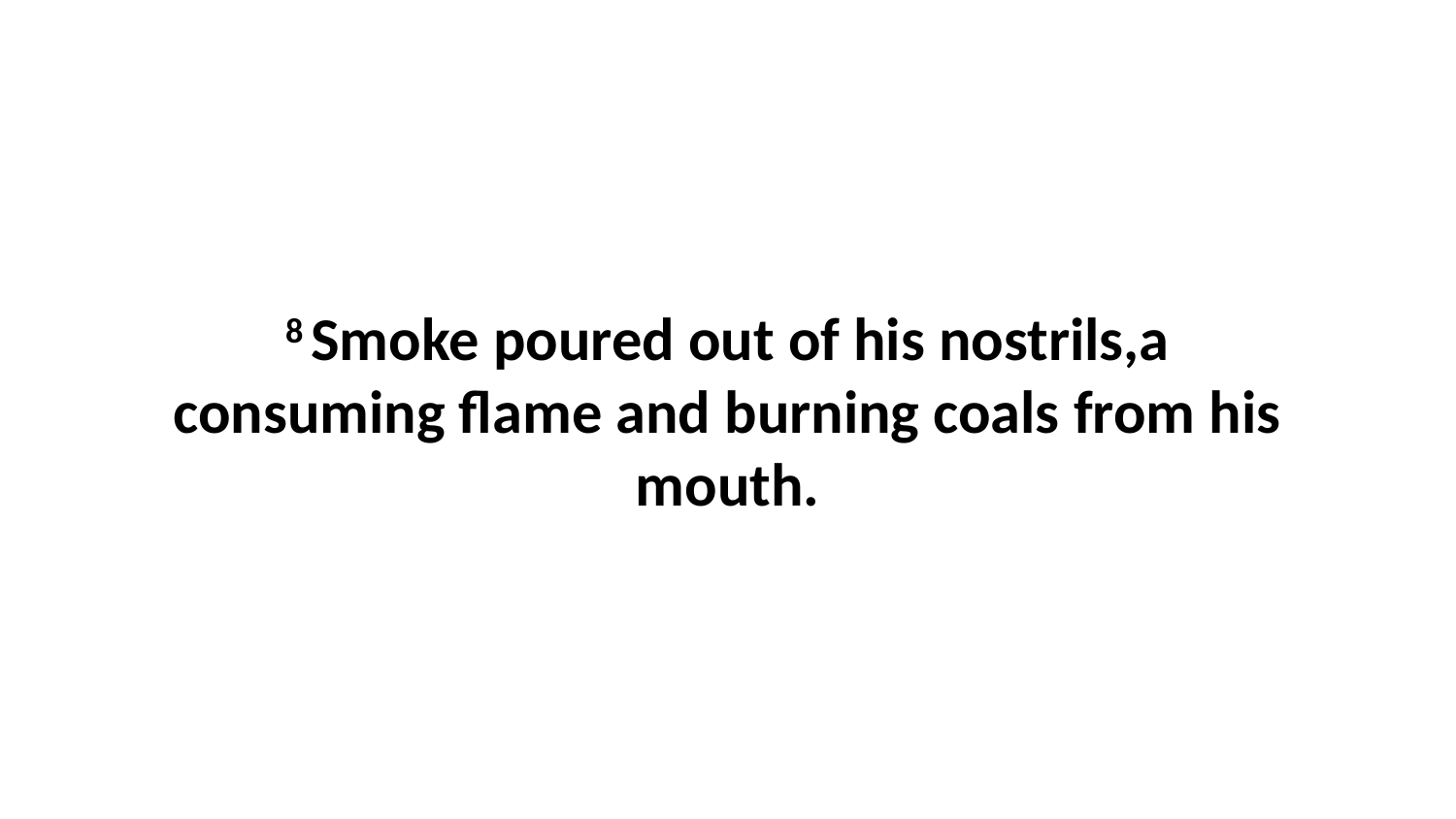

8 Smoke poured out of his nostrils,a consuming flame and burning coals from his mouth.